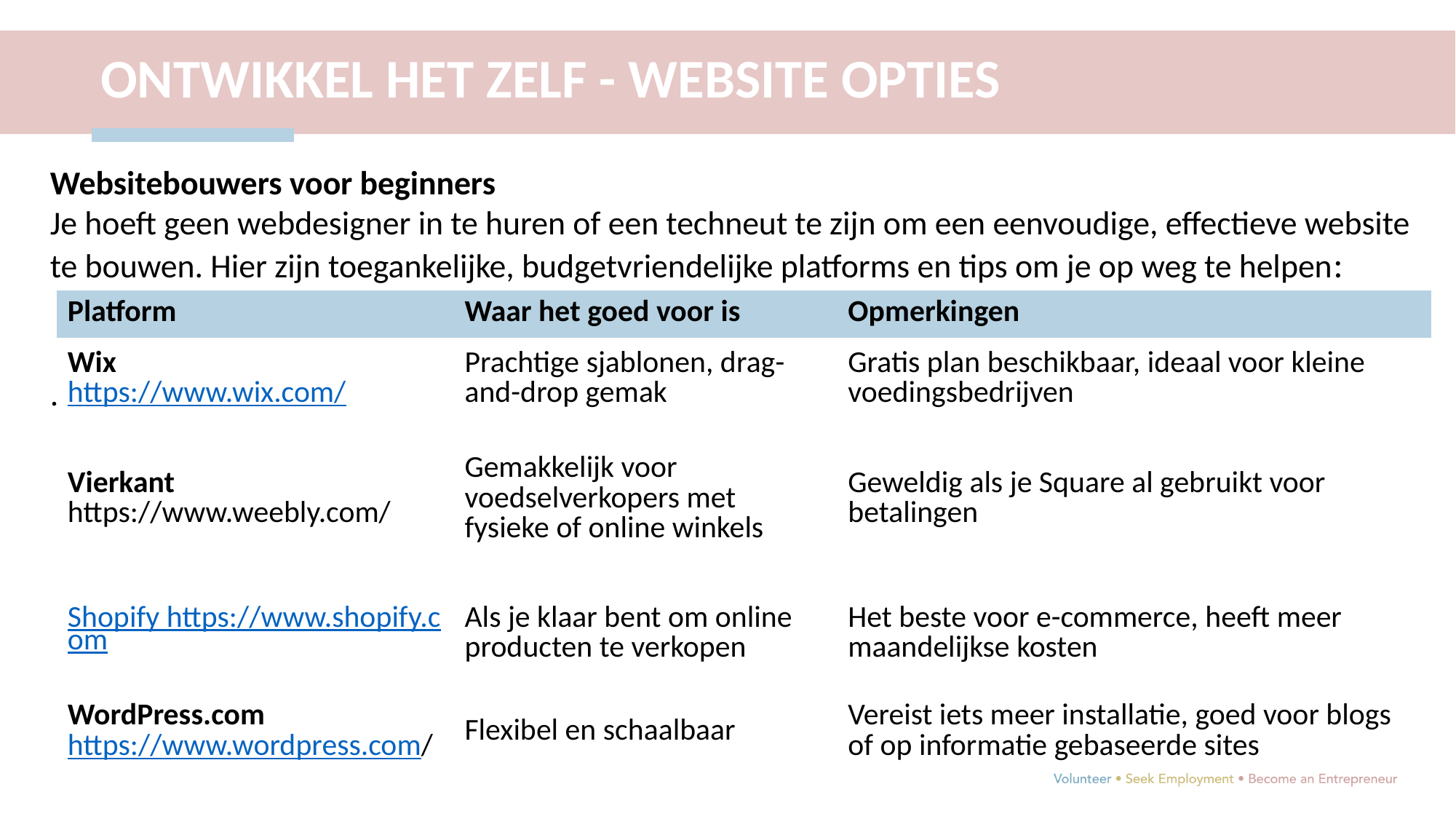

ONTWIKKEL HET ZELF - WEBSITE OPTIES
Websitebouwers voor beginners
Je hoeft geen webdesigner in te huren of een techneut te zijn om een eenvoudige, effectieve website te bouwen. Hier zijn toegankelijke, budgetvriendelijke platforms en tips om je op weg te helpen:

.

| Platform | Waar het goed voor is | Opmerkingen |
| --- | --- | --- |
| Wix https://www.wix.com/ | Prachtige sjablonen, drag-and-drop gemak | Gratis plan beschikbaar, ideaal voor kleine voedingsbedrijven |
| Vierkant https://www.weebly.com/ | Gemakkelijk voor voedselverkopers met fysieke of online winkels | Geweldig als je Square al gebruikt voor betalingen |
| Shopify https://www.shopify.com | Als je klaar bent om online producten te verkopen | Het beste voor e-commerce, heeft meer maandelijkse kosten |
| WordPress.com https://www.wordpress.com/ | Flexibel en schaalbaar | Vereist iets meer installatie, goed voor blogs of op informatie gebaseerde sites |